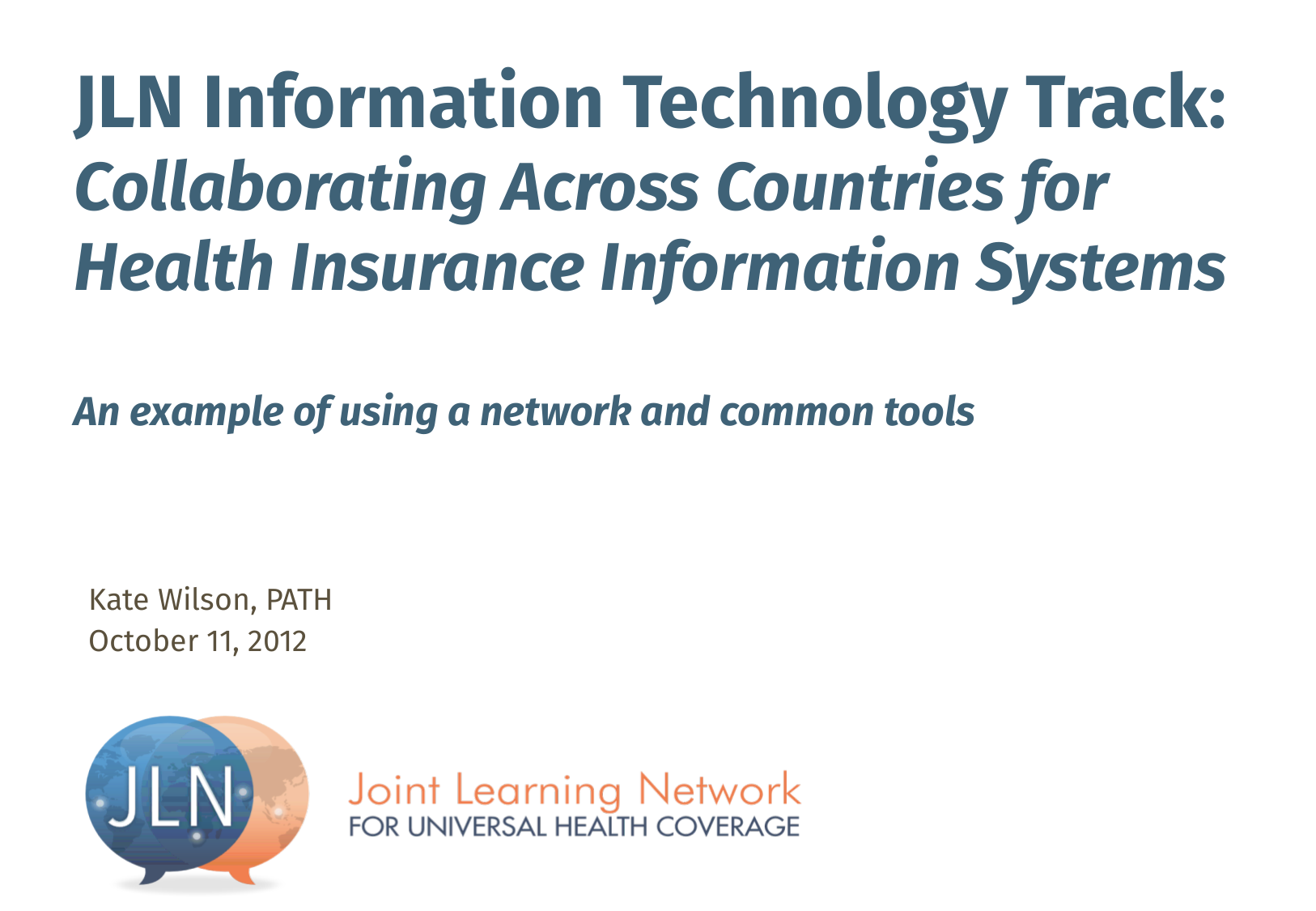

# JLN Information Technology Track: Collaborating Across Countries for Health Insurance Information Systems An example of using a network and common tools

Kate Wilson, PATH
October 11, 2012